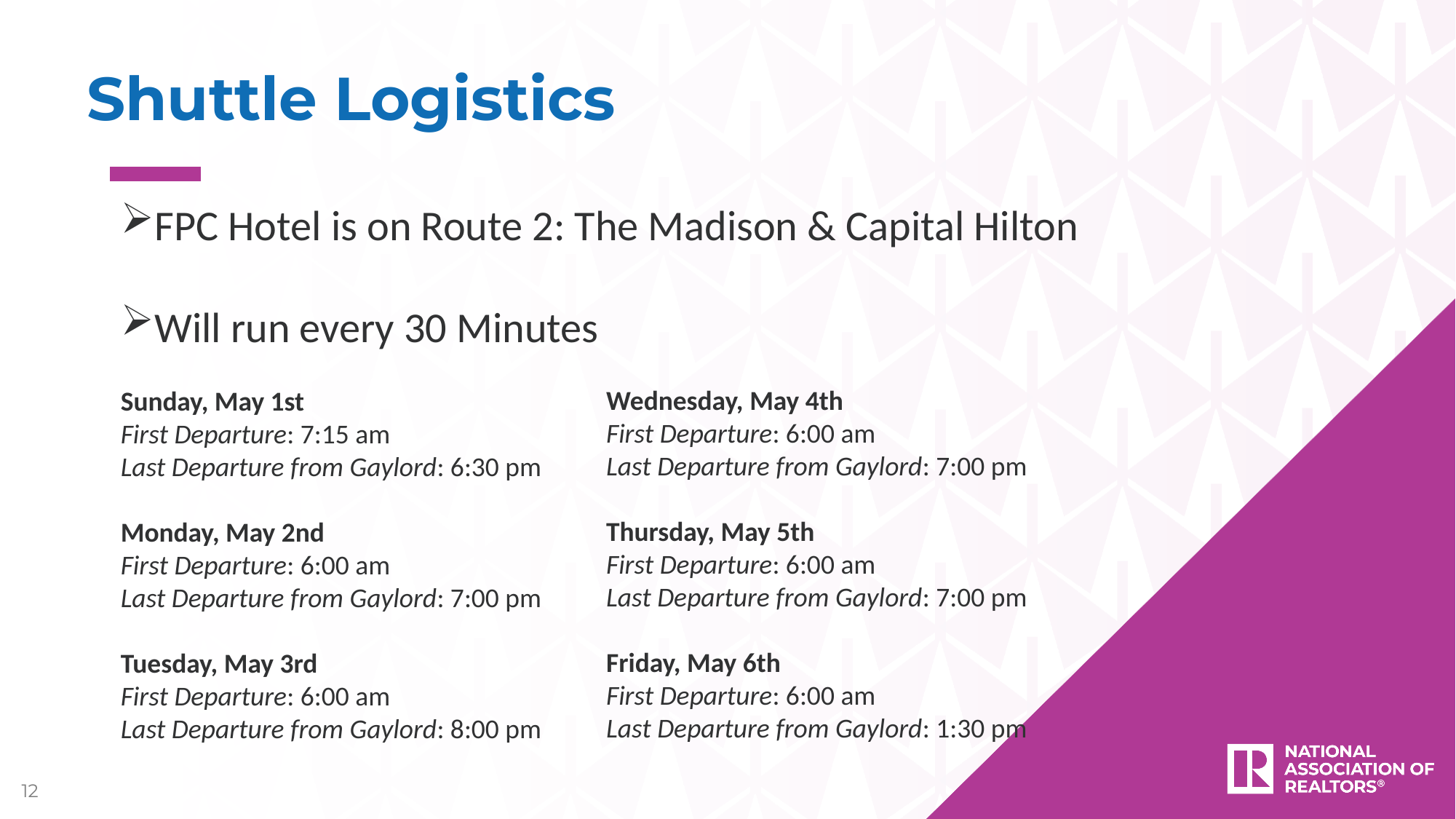

Shuttle Logistics
FPC Hotel is on Route 2: The Madison & Capital Hilton

Will run every 30 Minutes

Sunday, May 1st
First Departure: 7:15 am
Last Departure from Gaylord: 6:30 pm

Monday, May 2nd
First Departure: 6:00 am
Last Departure from Gaylord: 7:00 pm

Tuesday, May 3rd
First Departure: 6:00 am
Last Departure from Gaylord: 8:00 pm

Wednesday, May 4th
First Departure: 6:00 am
Last Departure from Gaylord: 7:00 pm

Thursday, May 5th
First Departure: 6:00 am
Last Departure from Gaylord: 7:00 pm

Friday, May 6th
First Departure: 6:00 am
Last Departure from Gaylord: 1:30 pm